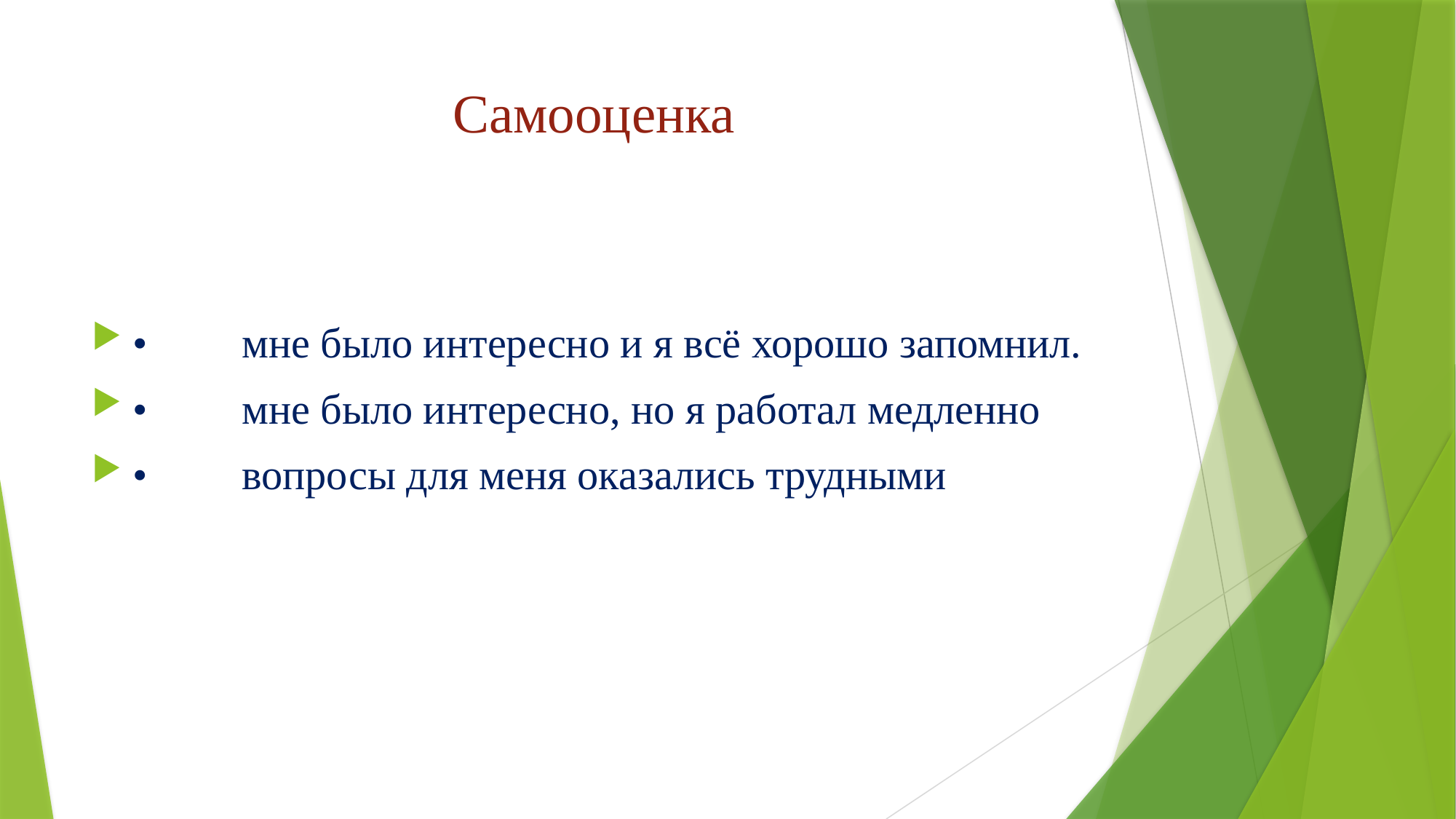

# Самооценка

•	мне было интересно и я всё хорошо запомнил.
•	мне было интересно, но я работал медленно
•	вопросы для меня оказались трудными